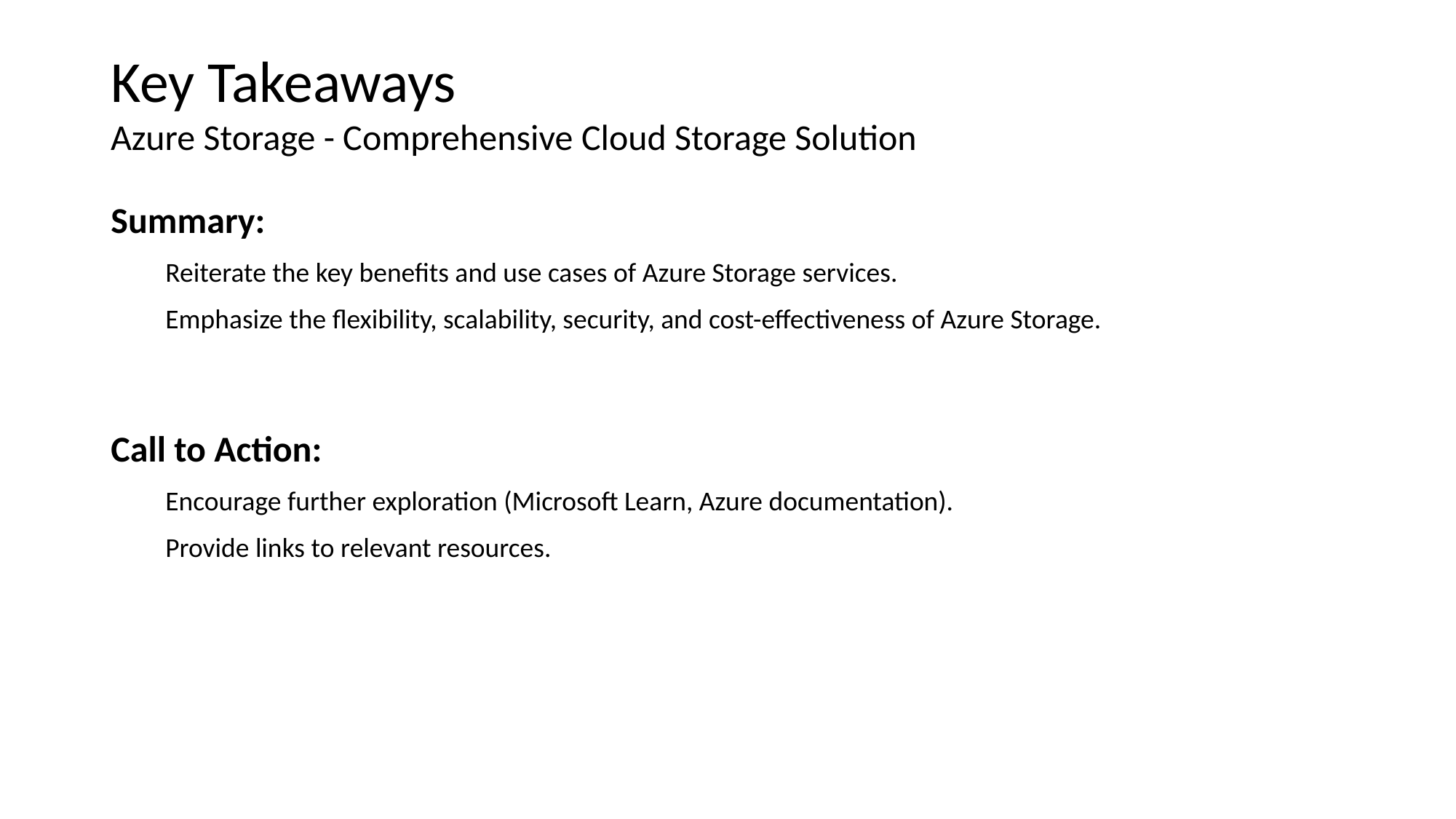

# Key Takeaways
Azure Storage - Comprehensive Cloud Storage Solution
Summary:
Reiterate the key benefits and use cases of Azure Storage services.
Emphasize the flexibility, scalability, security, and cost-effectiveness of Azure Storage.

Call to Action:
Encourage further exploration (Microsoft Learn, Azure documentation).
Provide links to relevant resources.